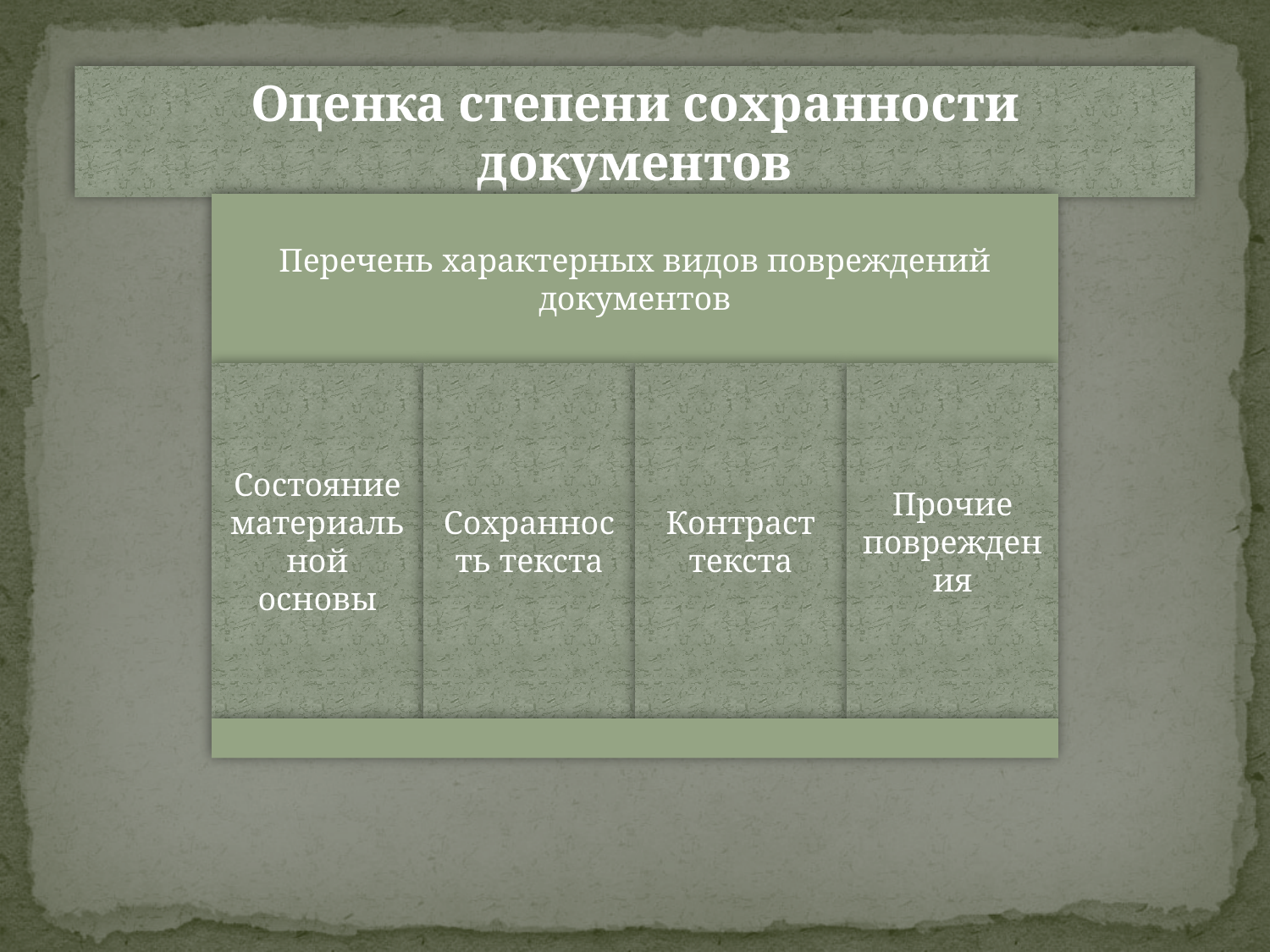

Оценка степени сохранности документов
Перечень характерных видов повреждений документов
Состояние материальной основы
Сохранность текста
Контраст текста
Прочие повреждения